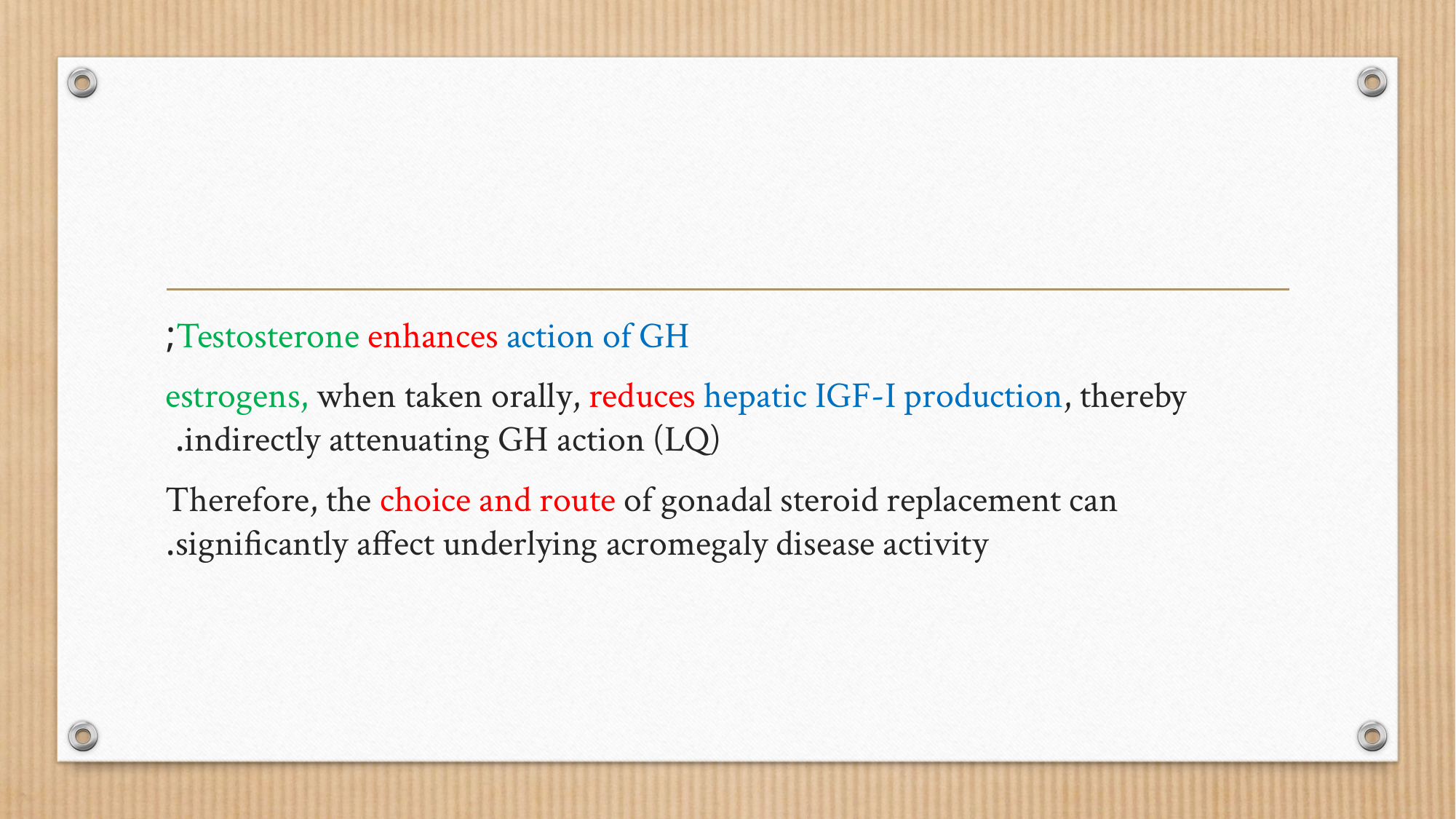

#
Testosterone enhances action of GH;
 estrogens, when taken orally, reduces hepatic IGF-I production, thereby indirectly attenuating GH action (LQ).
Therefore, the choice and route of gonadal steroid replacement can significantly affect underlying acromegaly disease activity.